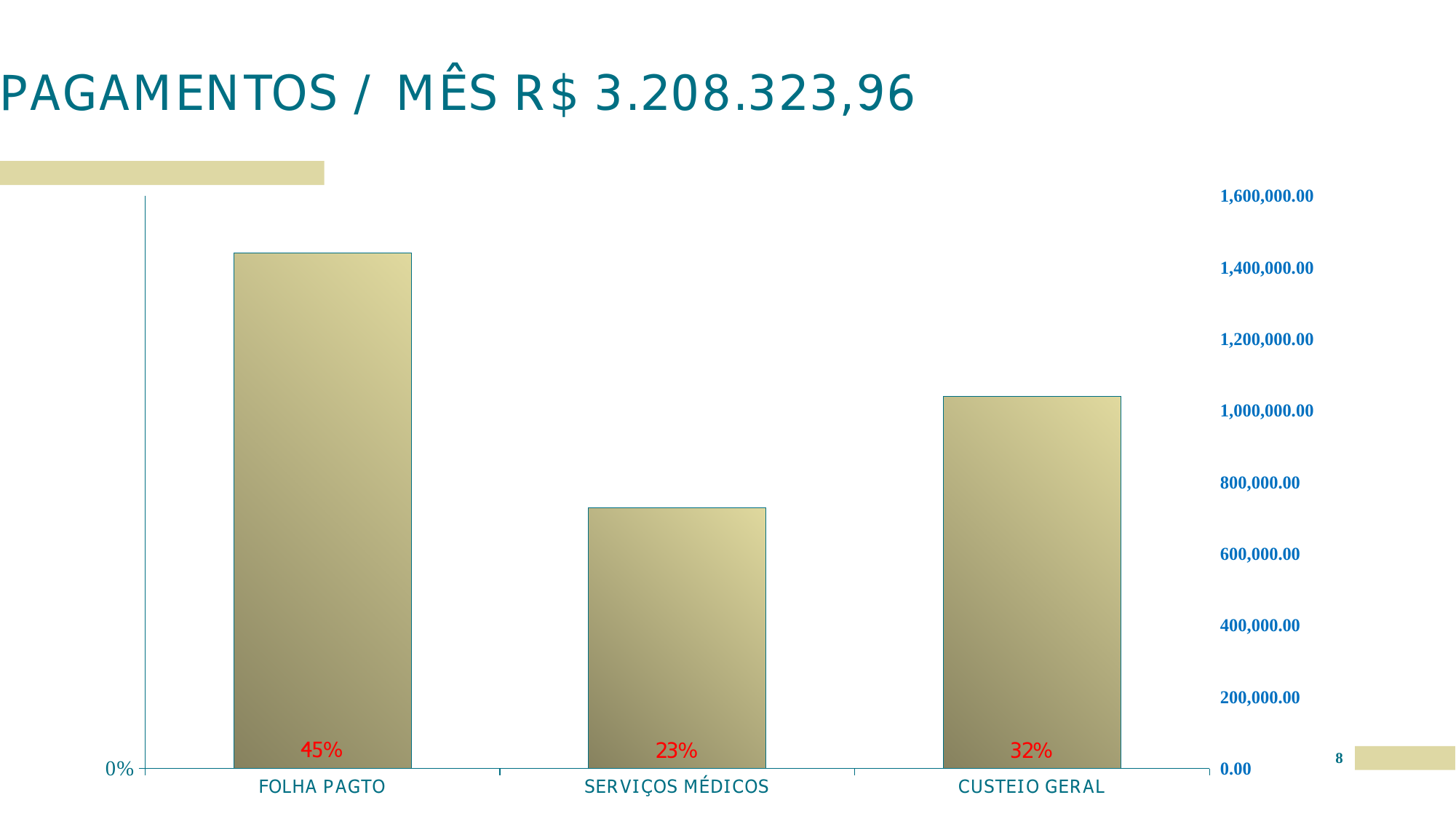

# PAGAMENTOS / MÊS R$ 3.208.323,96

### Chart

| Category | Série 1 | Colunas1 |
|---|---|---|
| FOLHA PAGTO | 0.44898161406368703 | 1440478.47 |
| SERVIÇOS MÉDICOS | 0.22694668589514883 | 728118.49 |
| CUSTEIO GERAL | 0.3240717000411642 | 1039727.0 |
8